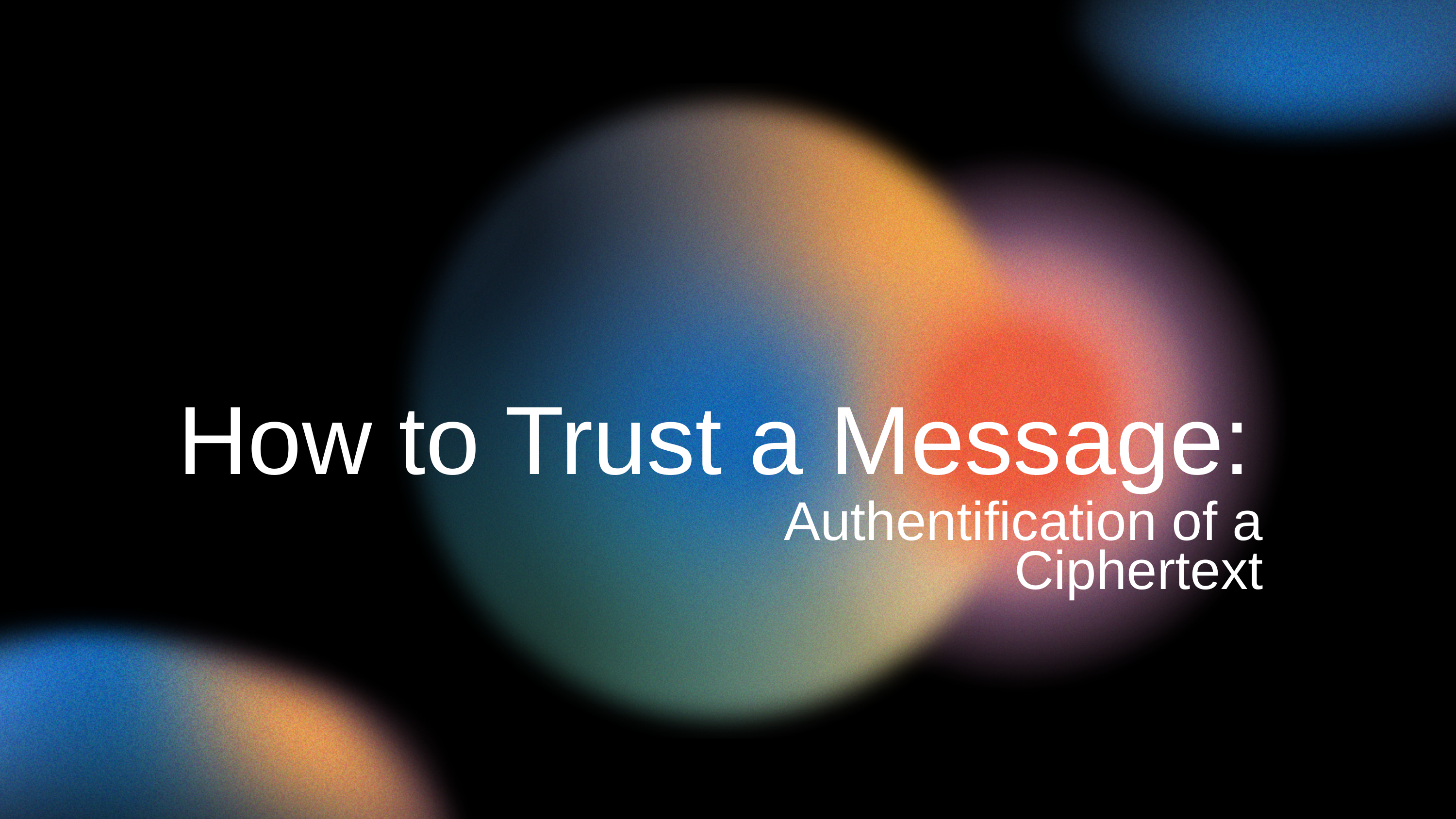

How to Trust a Message:
Authentification of a Ciphertext